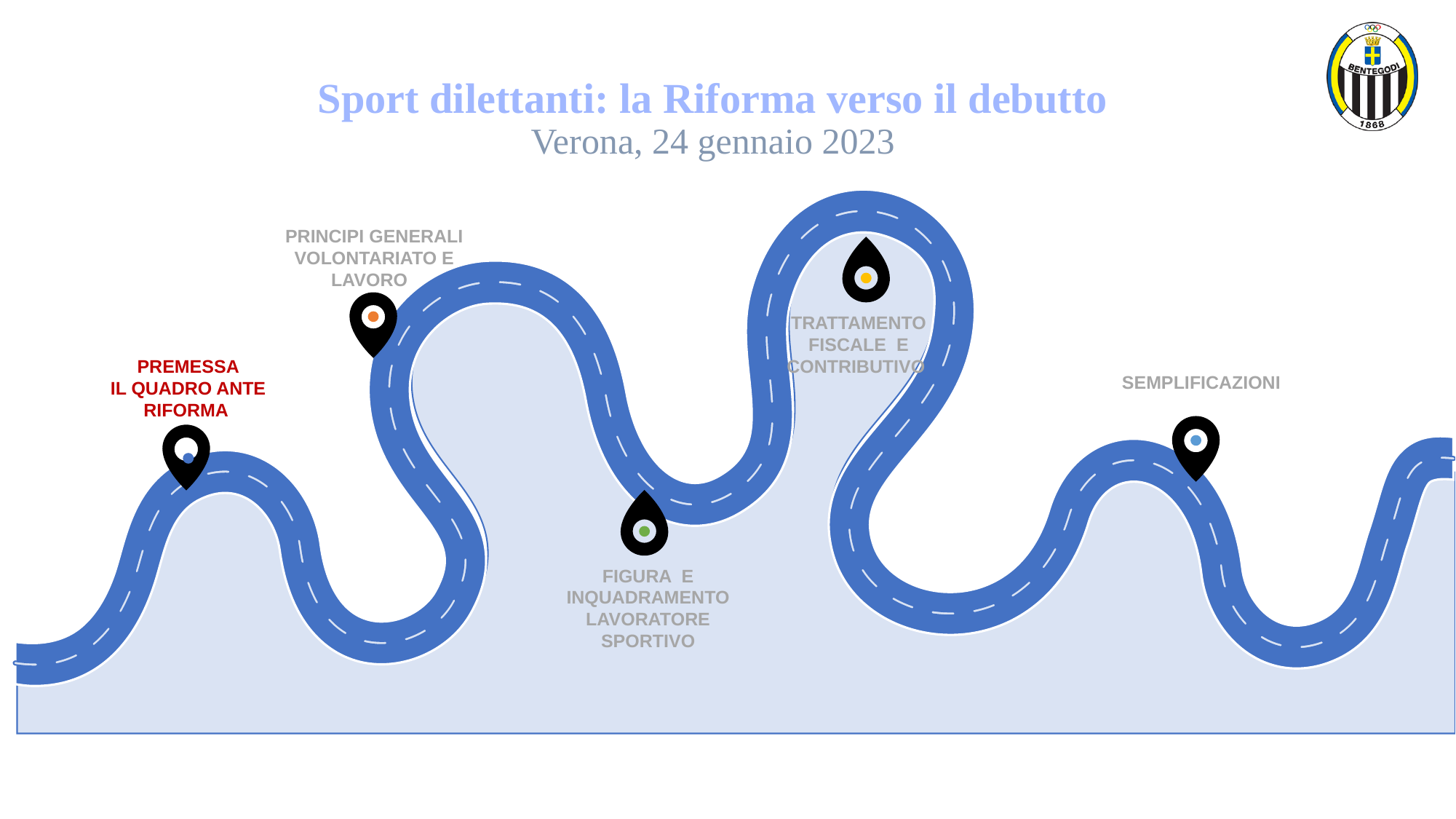

# Sport dilettanti: la Riforma verso il debutto Verona, 24 gennaio 2023

PRINCIPI GENERALI
VOLONTARIATO E LAVORO

TRATTAMENTO FISCALE  E CONTRIBUTIVO
SEMPLIFICAZIONI

PREMESSA
IL QUADRO ANTE RIFORMA

FIGURA  E INQUADRAMENTO LAVORATORE SPORTIVO